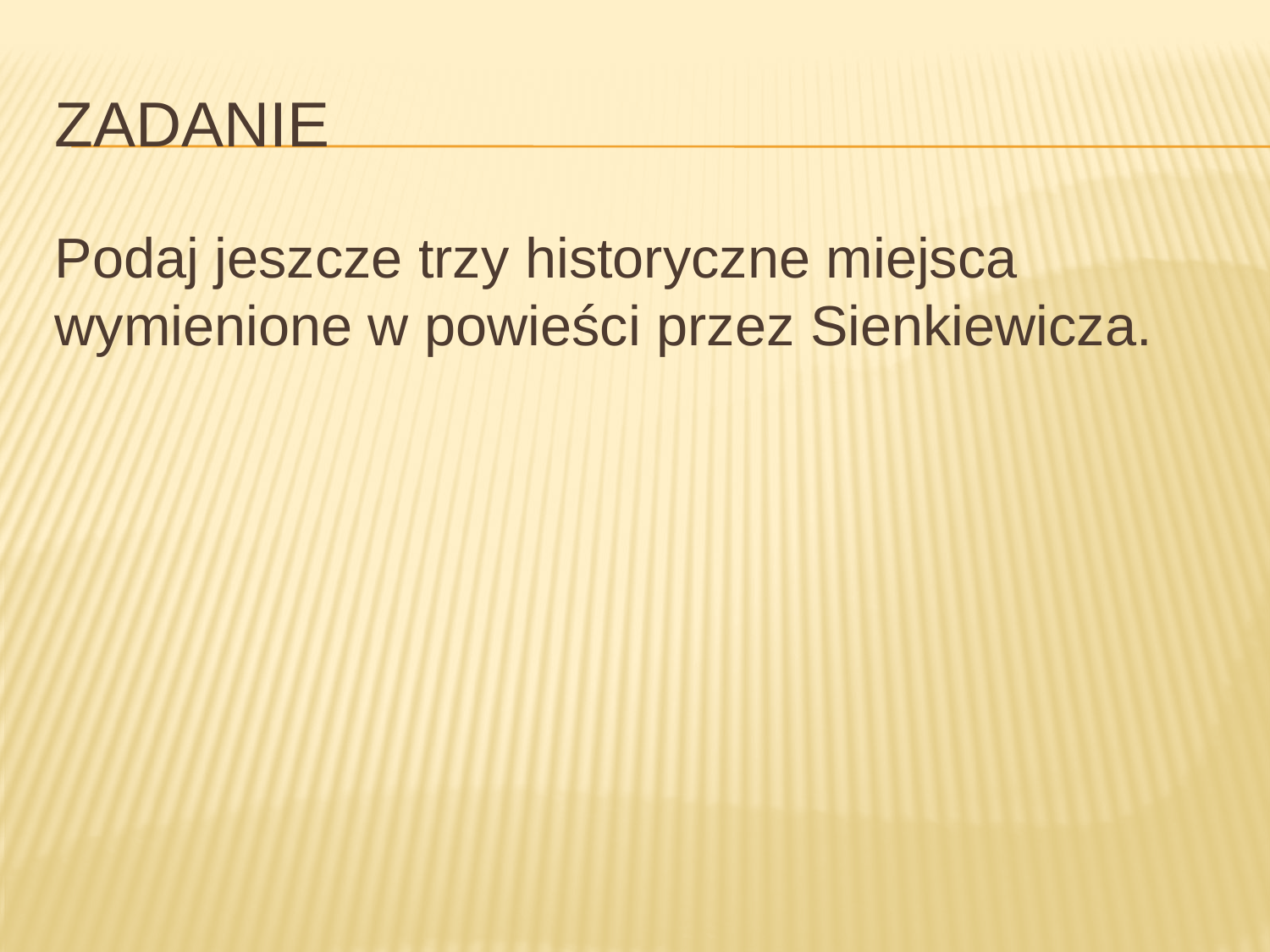

# Zadanie
Podaj jeszcze trzy historyczne miejsca wymienione w powieści przez Sienkiewicza.